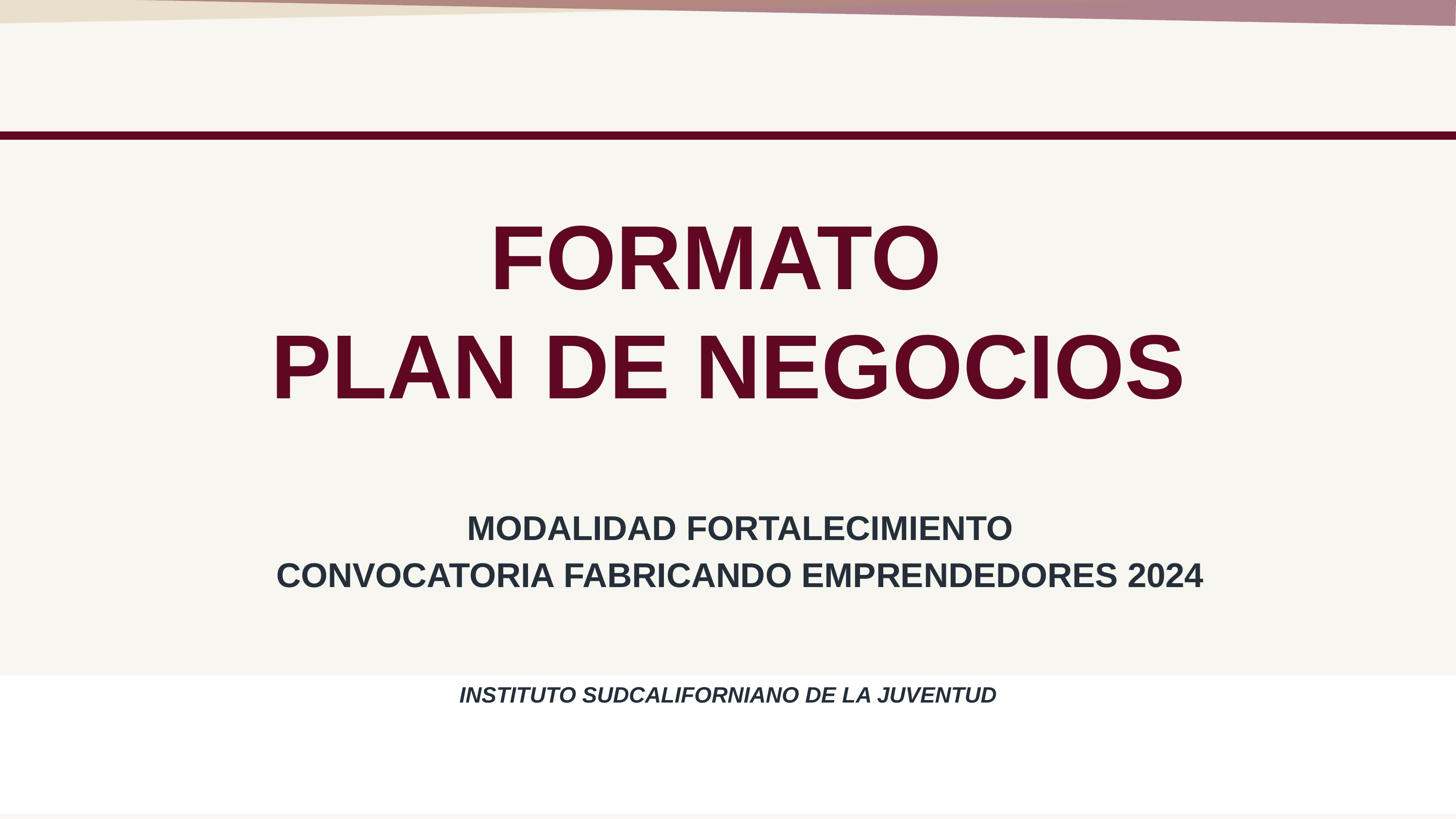

# FORMATO
PLAN DE NEGOCIOS
MODALIDAD FORTALECIMIENTO
CONVOCATORIA FABRICANDO EMPRENDEDORES 2024
INSTITUTO SUDCALIFORNIANO DE LA JUVENTUD